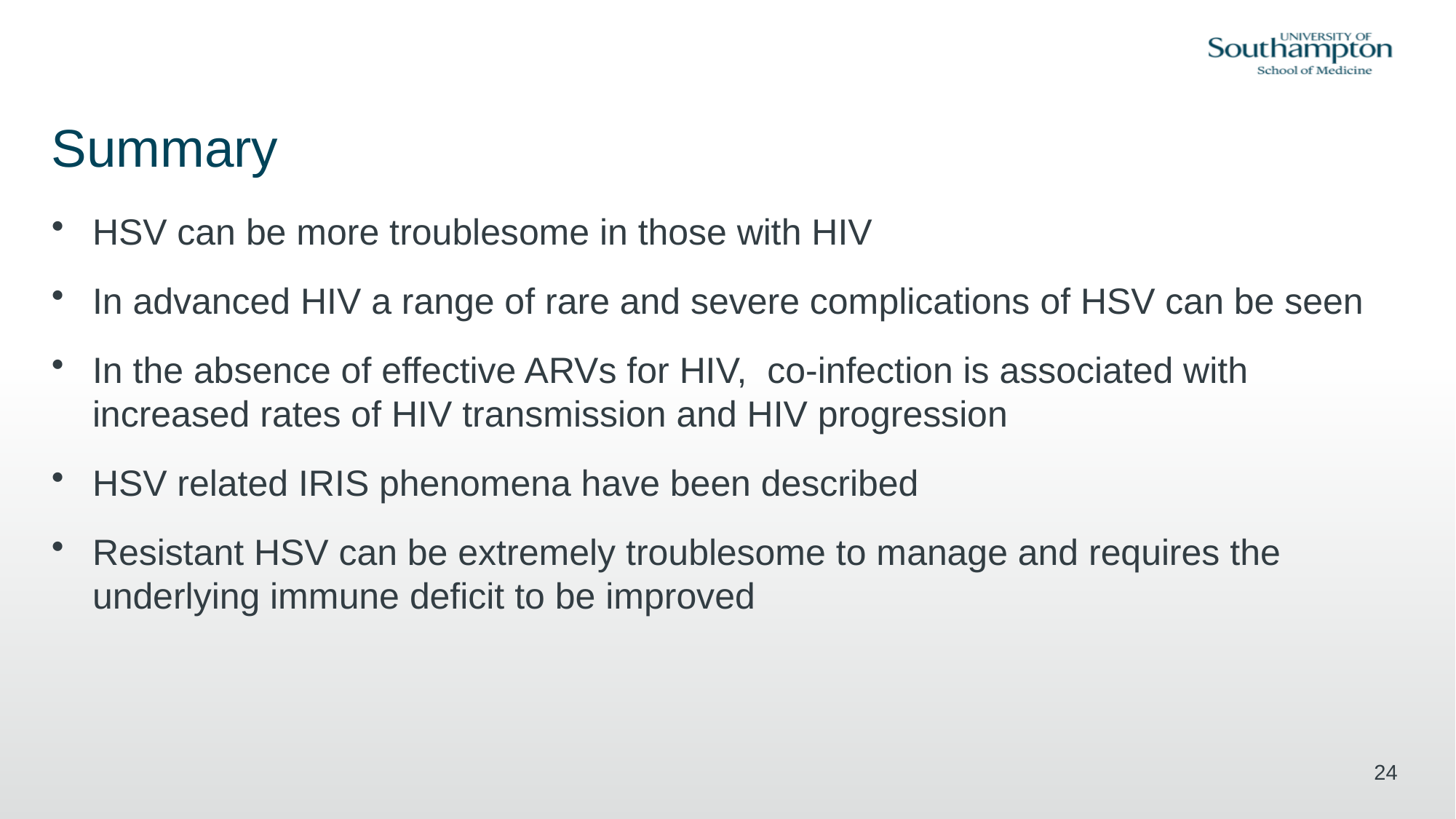

# Summary
HSV can be more troublesome in those with HIV
In advanced HIV a range of rare and severe complications of HSV can be seen
In the absence of effective ARVs for HIV,  co-infection is associated with increased rates of HIV transmission and HIV progression
HSV related IRIS phenomena have been described
Resistant HSV can be extremely troublesome to manage and requires the underlying immune deficit to be improved

24